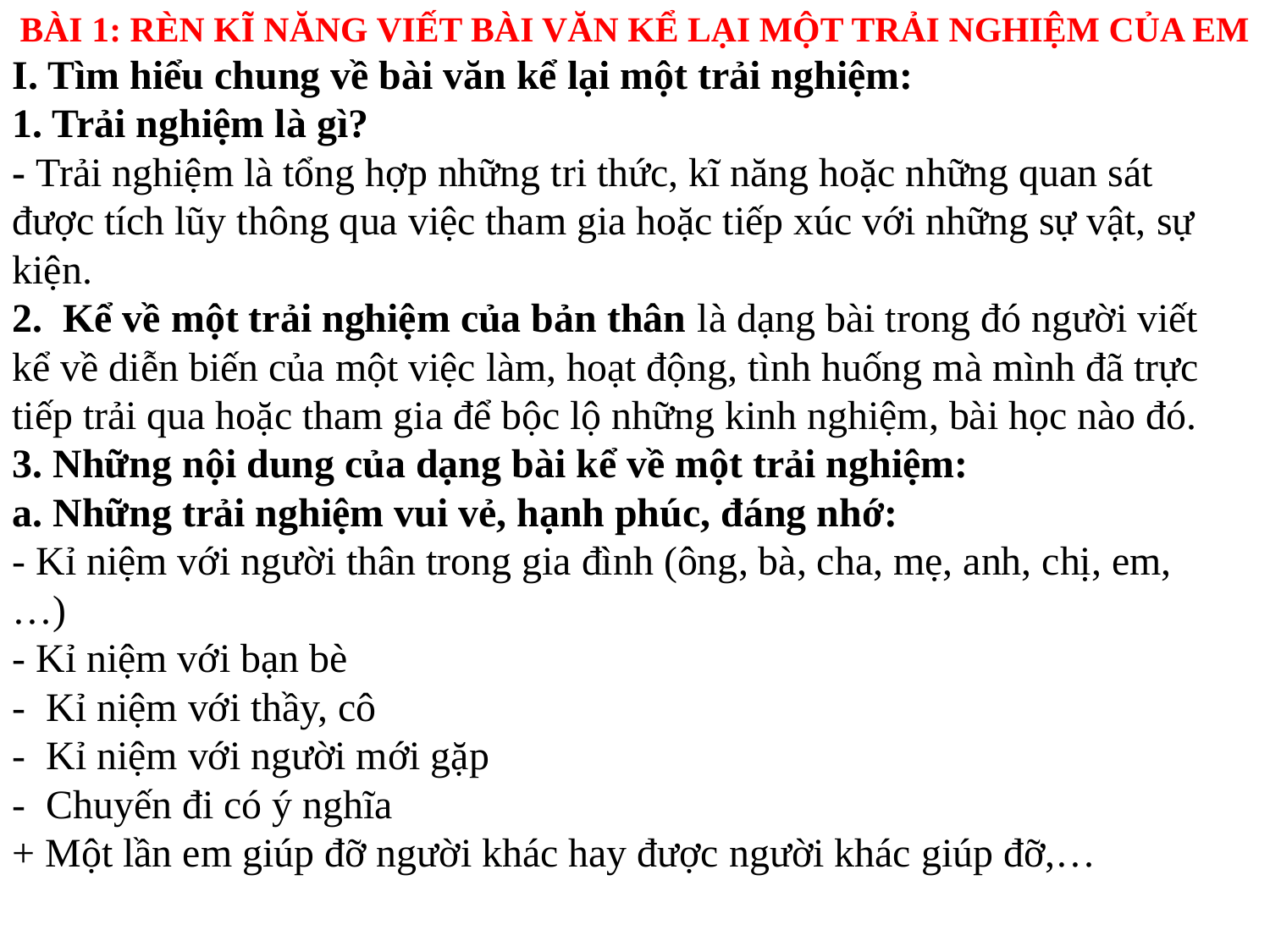

BÀI 1: RÈN KĨ NĂNG VIẾT BÀI VĂN KỂ LẠI MỘT TRẢI NGHIỆM CỦA EM

I. Tìm hiểu chung về bài văn kể lại một trải nghiệm:
1. Trải nghiệm là gì?
- Trải nghiệm là tổng hợp những tri thức, kĩ năng hoặc những quan sát được tích lũy thông qua việc tham gia hoặc tiếp xúc với những sự vật, sự kiện.
2.  Kể về một trải nghiệm của bản thân là dạng bài trong đó người viết kể về diễn biến của một việc làm, hoạt động, tình huống mà mình đã trực tiếp trải qua hoặc tham gia để bộc lộ những kinh nghiệm, bài học nào đó.
3. Những nội dung của dạng bài kể về một trải nghiệm:
a. Những trải nghiệm vui vẻ, hạnh phúc, đáng nhớ:
- Kỉ niệm với người thân trong gia đình (ông, bà, cha, mẹ, anh, chị, em, …)
- Kỉ niệm với bạn bè
-  Kỉ niệm với thầy, cô
-  Kỉ niệm với người mới gặp
-  Chuyến đi có ý nghĩa
+ Một lần em giúp đỡ người khác hay được người khác giúp đỡ,…